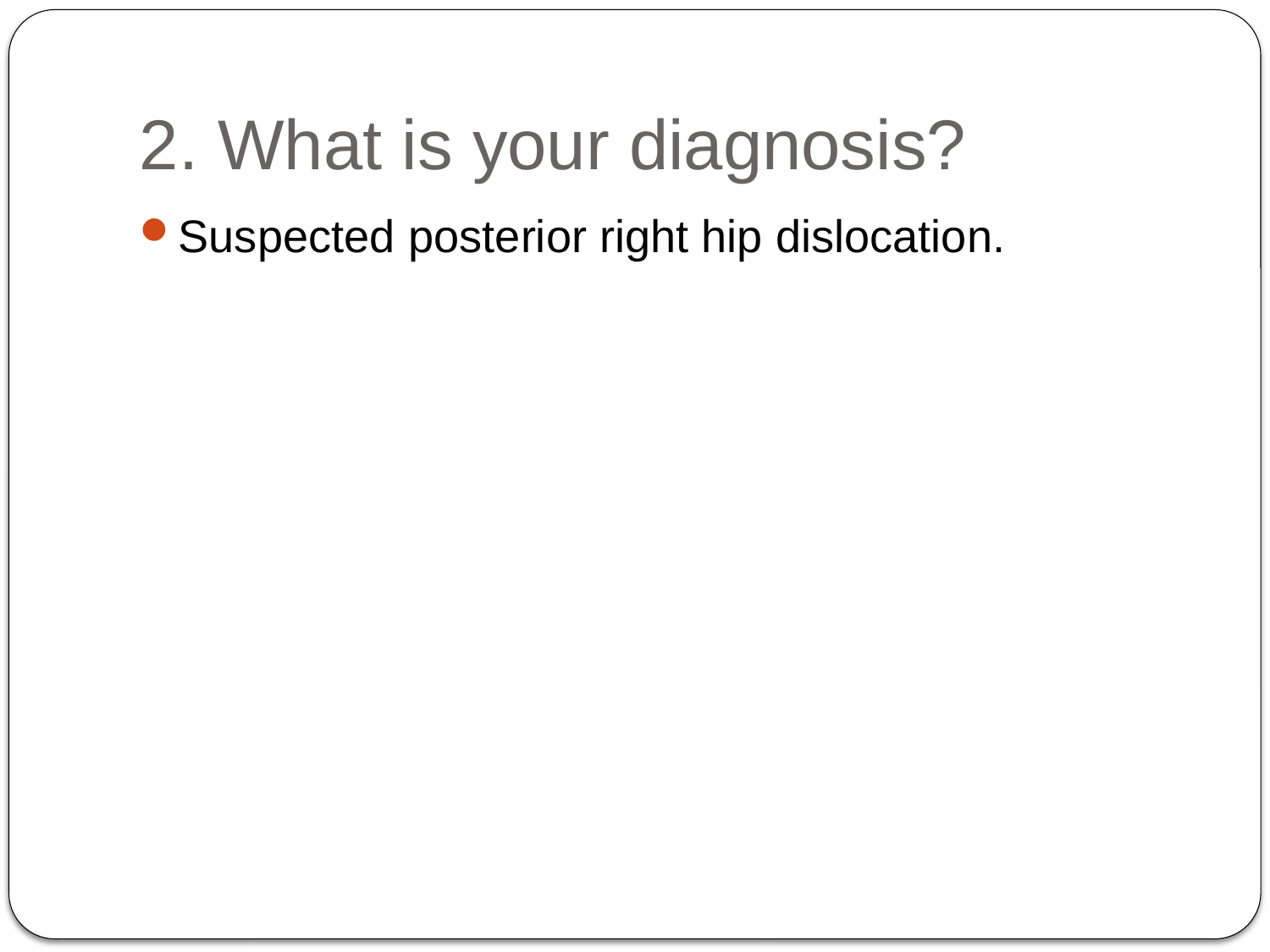

# 2. What is your diagnosis?
Suspected posterior right hip dislocation.